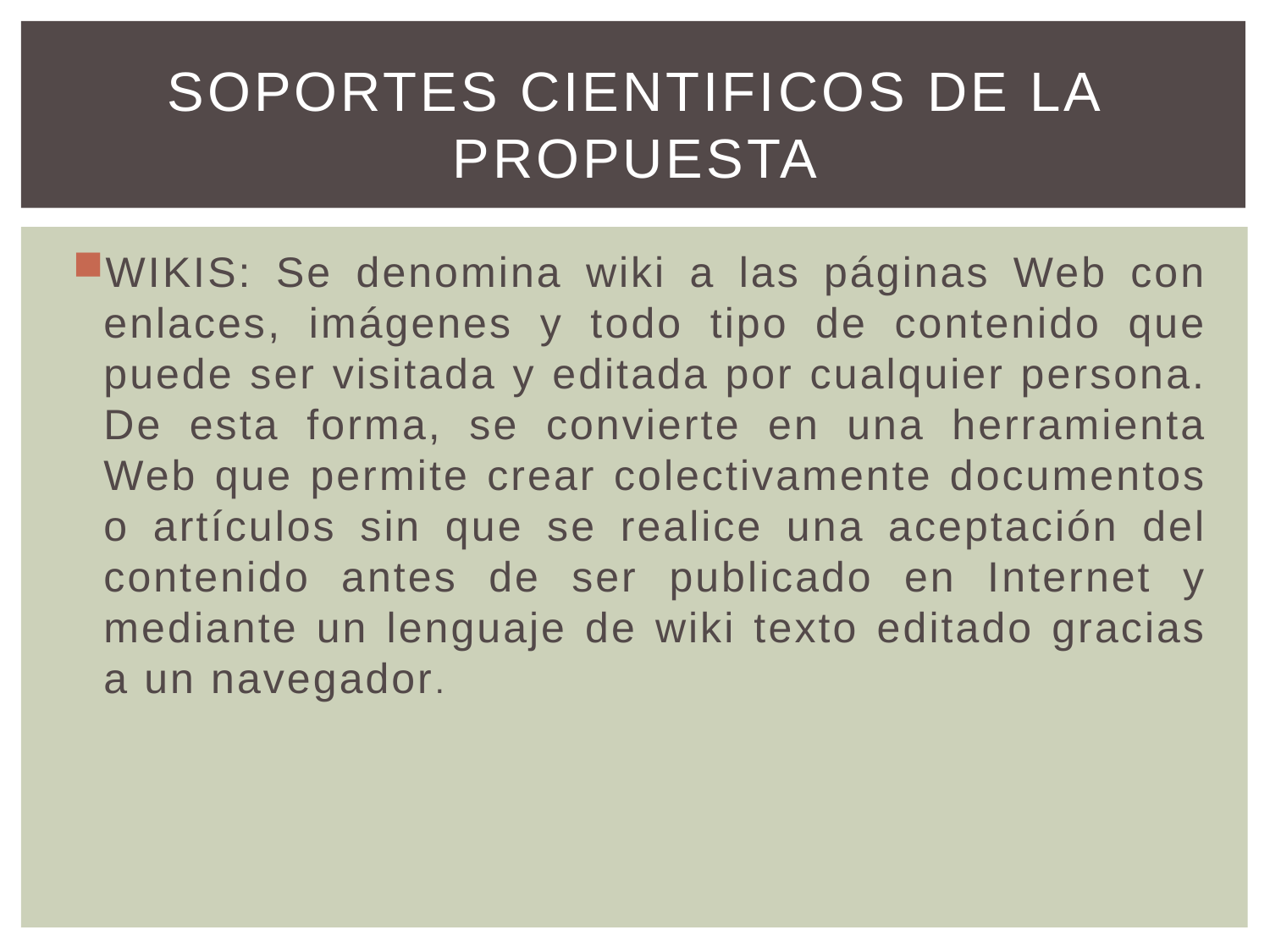

# SOPORTES CIENTIFICOS DE LA PROPUESTA
WIKIS: Se denomina wiki a las páginas Web con enlaces, imágenes y todo tipo de contenido que puede ser visitada y editada por cualquier persona. De esta forma, se convierte en una herramienta Web que permite crear colectivamente documentos o artículos sin que se realice una aceptación del contenido antes de ser publicado en Internet y mediante un lenguaje de wiki texto editado gracias a un navegador.